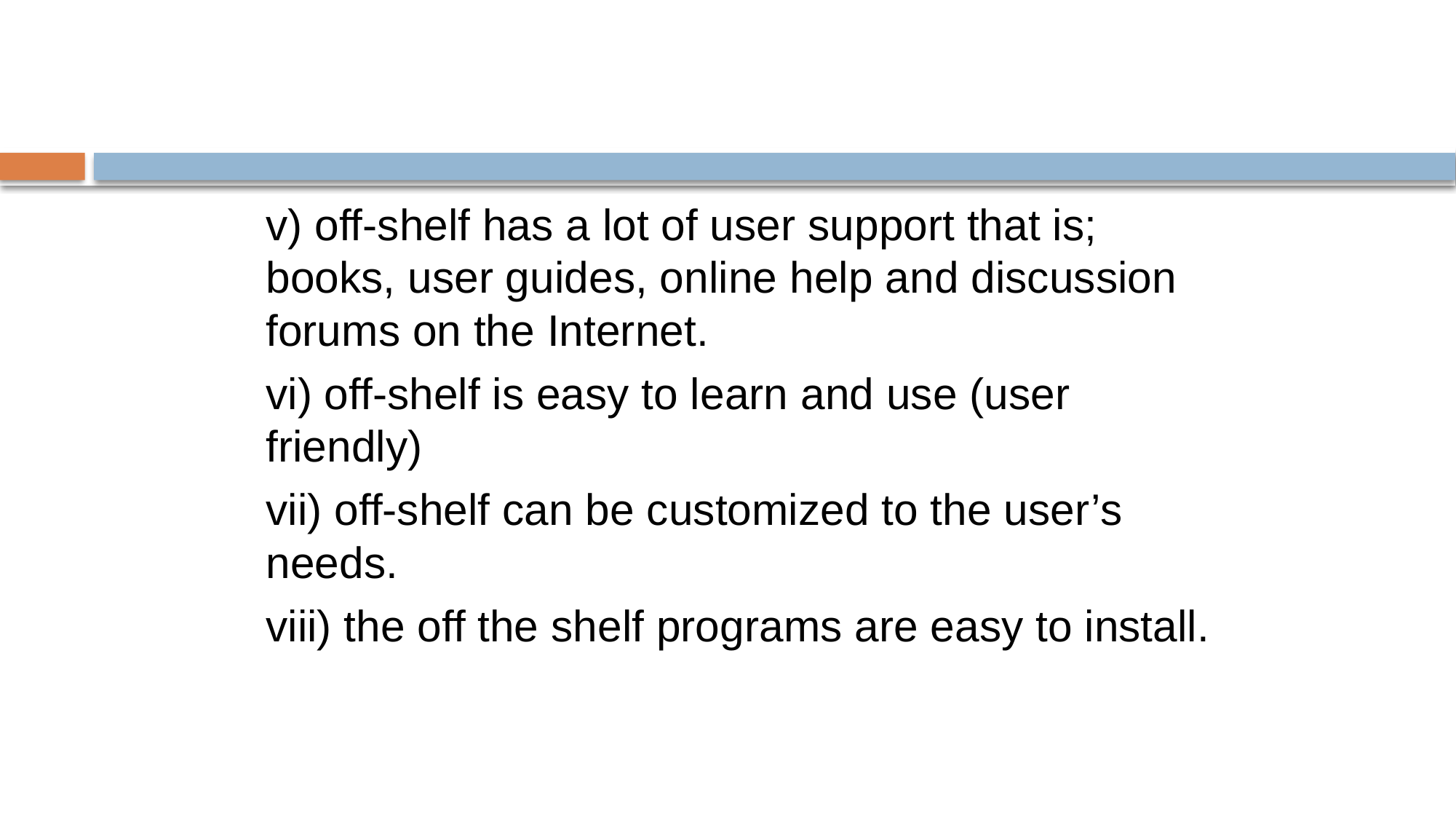

#
v) off-shelf has a lot of user support that is; books, user guides, online help and discussion forums on the Internet.
vi) off-shelf is easy to learn and use (user friendly)
vii) off-shelf can be customized to the user’s needs.
viii) the off the shelf programs are easy to install.